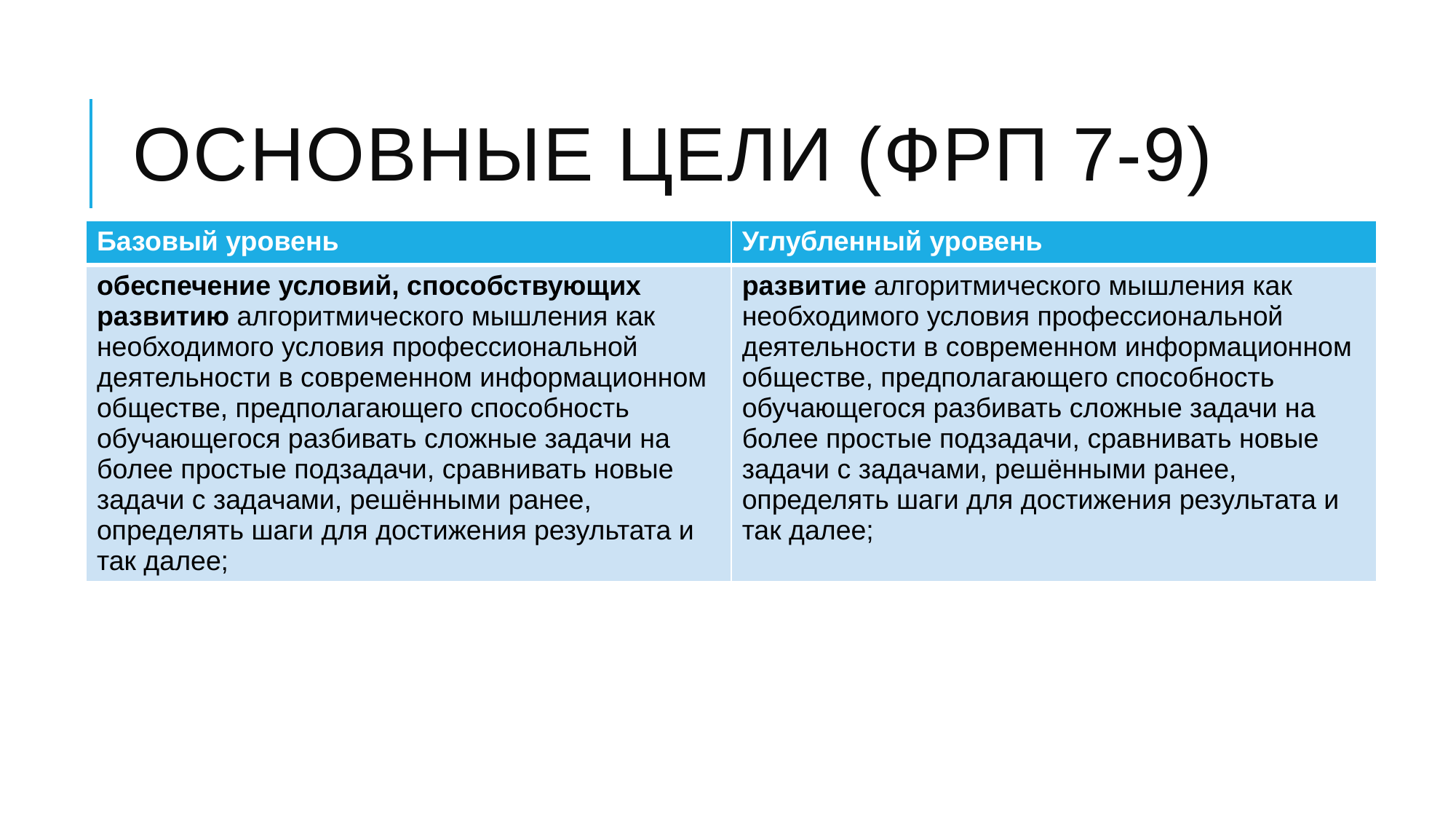

# Основные цели (ФРП 7-9)
| Базовый уровень | Углубленный уровень |
| --- | --- |
| обеспечение условий, способствующих развитию алгоритмического мышления как необходимого условия профессиональной деятельности в современном информационном обществе, предполагающего способность обучающегося разбивать сложные задачи на более простые подзадачи, сравнивать новые задачи с задачами, решёнными ранее, определять шаги для достижения результата и так далее; | развитие алгоритмического мышления как необходимого условия профессиональной деятельности в современном информационном обществе, предполагающего способность обучающегося разбивать сложные задачи на более простые подзадачи, сравнивать новые задачи с задачами, решёнными ранее, определять шаги для достижения результата и так далее; |